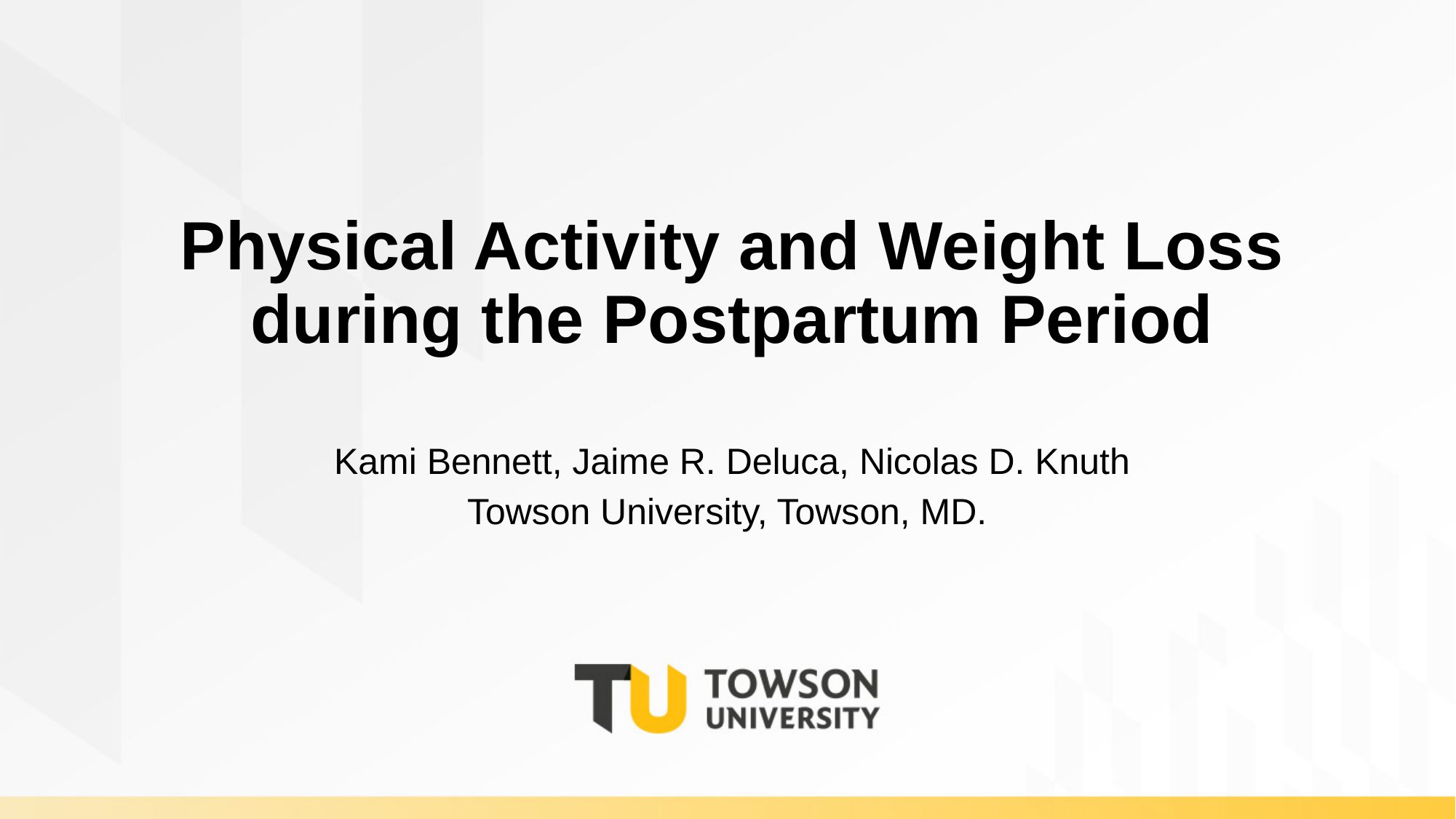

# Physical Activity and Weight Loss during the Postpartum Period
Kami Bennett, Jaime R. Deluca, Nicolas D. Knuth
Towson University, Towson, MD.